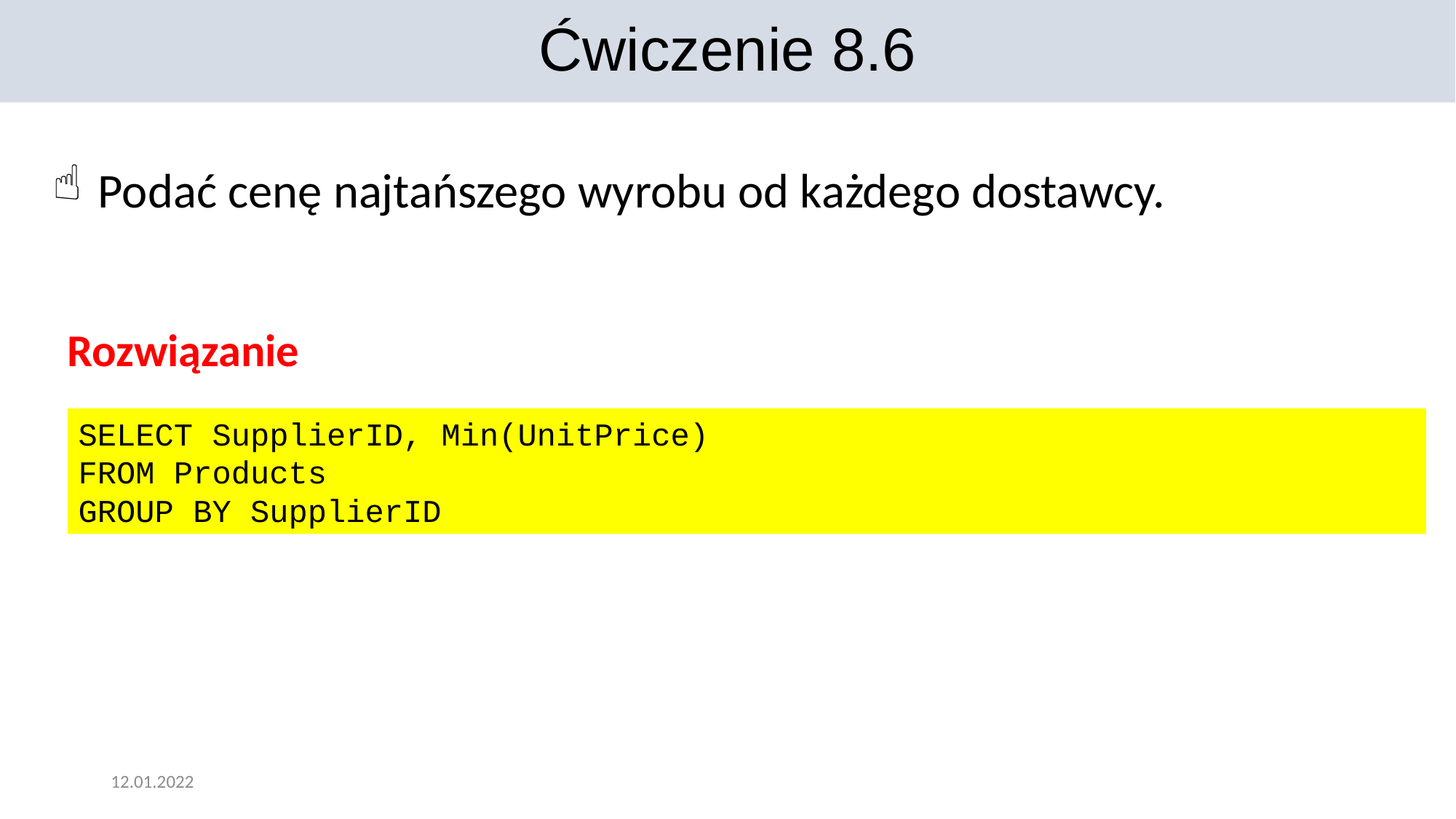

Ćwiczenie 8.6
 Podać cenę najtańszego wyrobu od każdego dostawcy.
Rozwiązanie
SELECT SupplierID, Min(UnitPrice)
FROM Products
GROUP BY SupplierID
12.01.2022